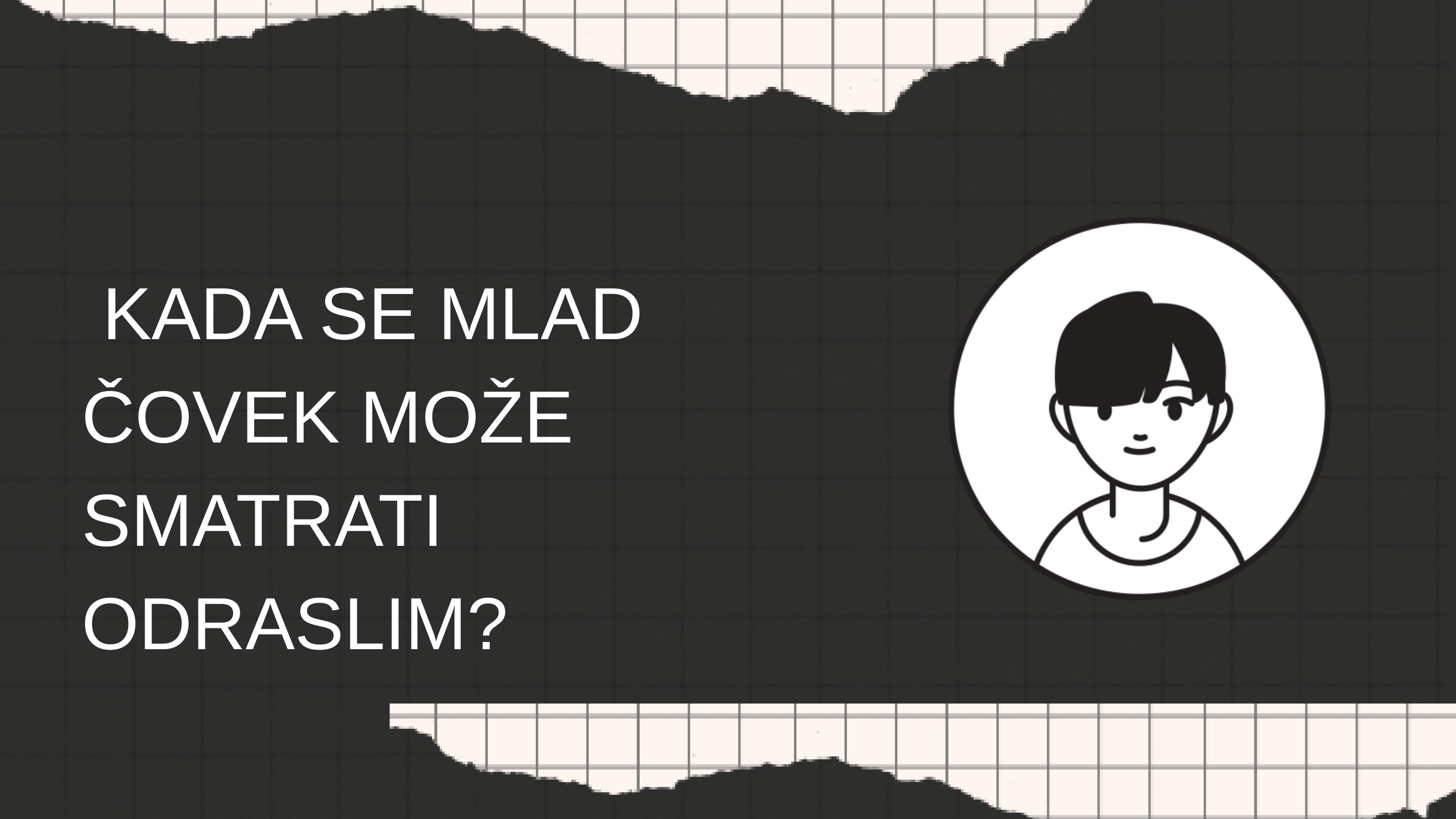

KADA SE MLAD ČOVEK MOŽE SMATRATI ODRASLIM?